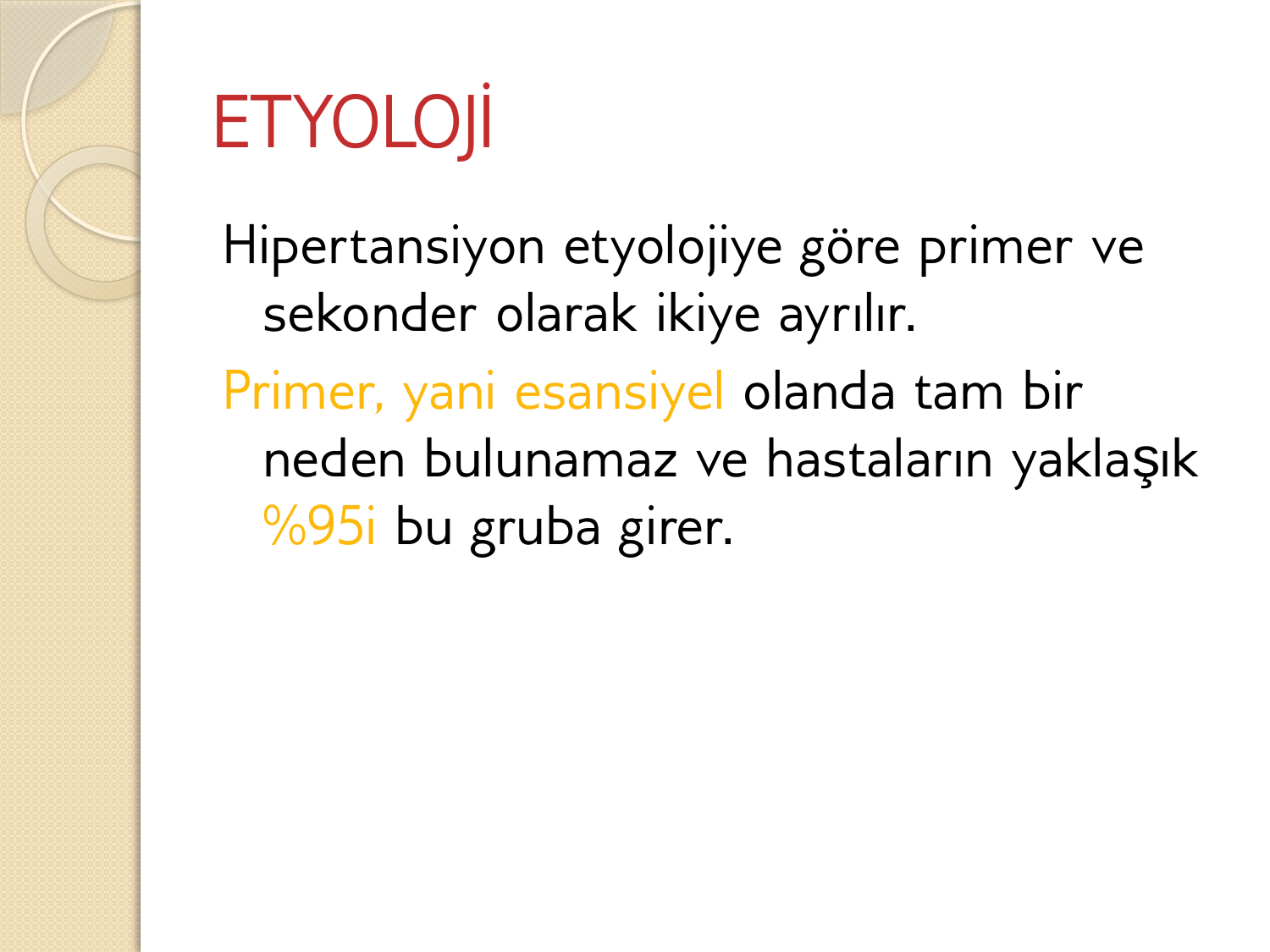

# ETYOLOJİ
Hipertansiyon etyolojiye göre primer ve sekonder olarak ikiye ayrılır.
Primer, yani esansiyel olanda tam bir neden bulunamaz ve hastaların yaklaşık %95i bu gruba girer.